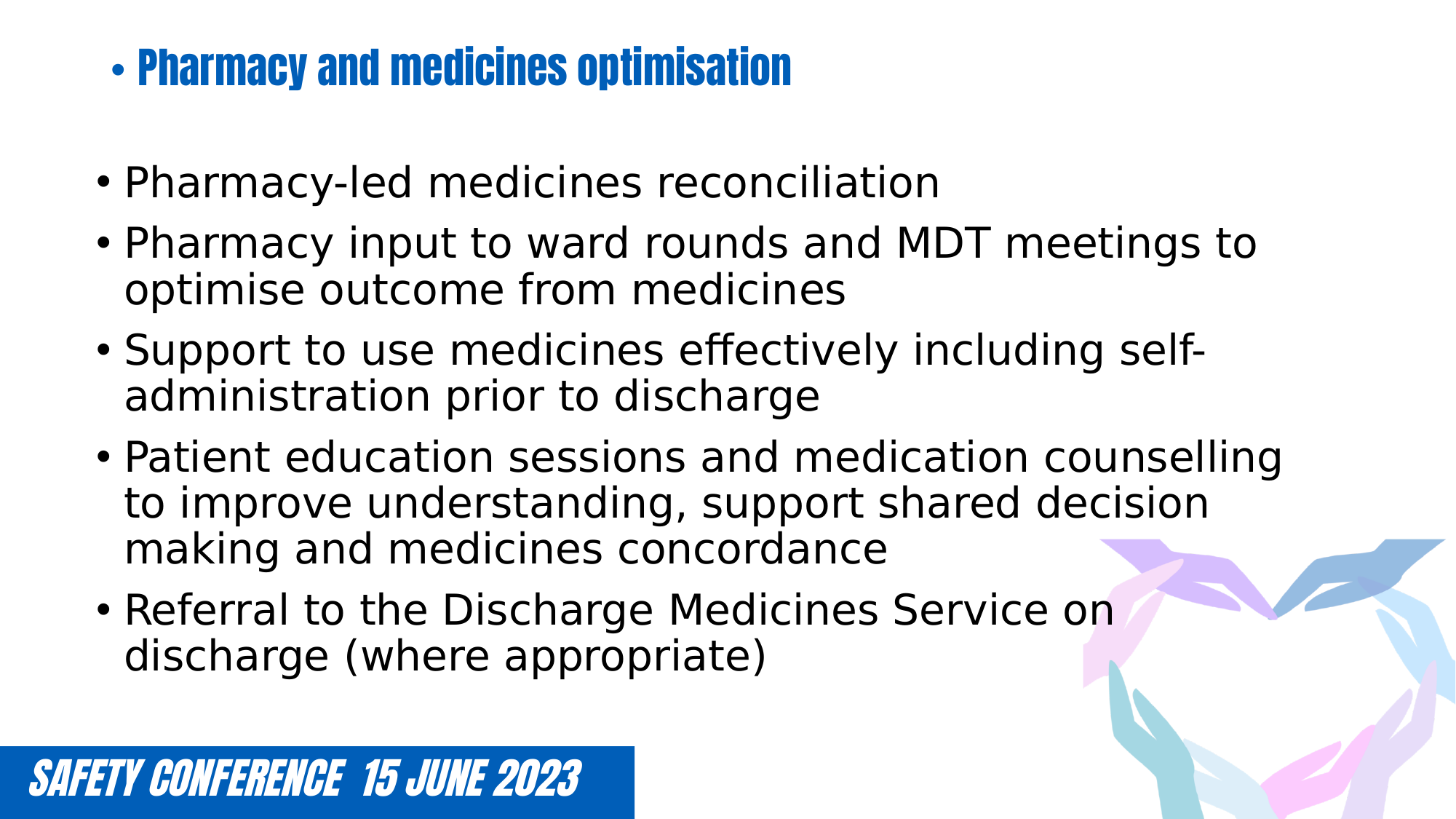

Pharmacy and medicines optimisation
Pharmacy-led medicines reconciliation
Pharmacy input to ward rounds and MDT meetings to optimise outcome from medicines
Support to use medicines effectively including self-administration prior to discharge
Patient education sessions and medication counselling to improve understanding, support shared decision making and medicines concordance
Referral to the Discharge Medicines Service on discharge (where appropriate)